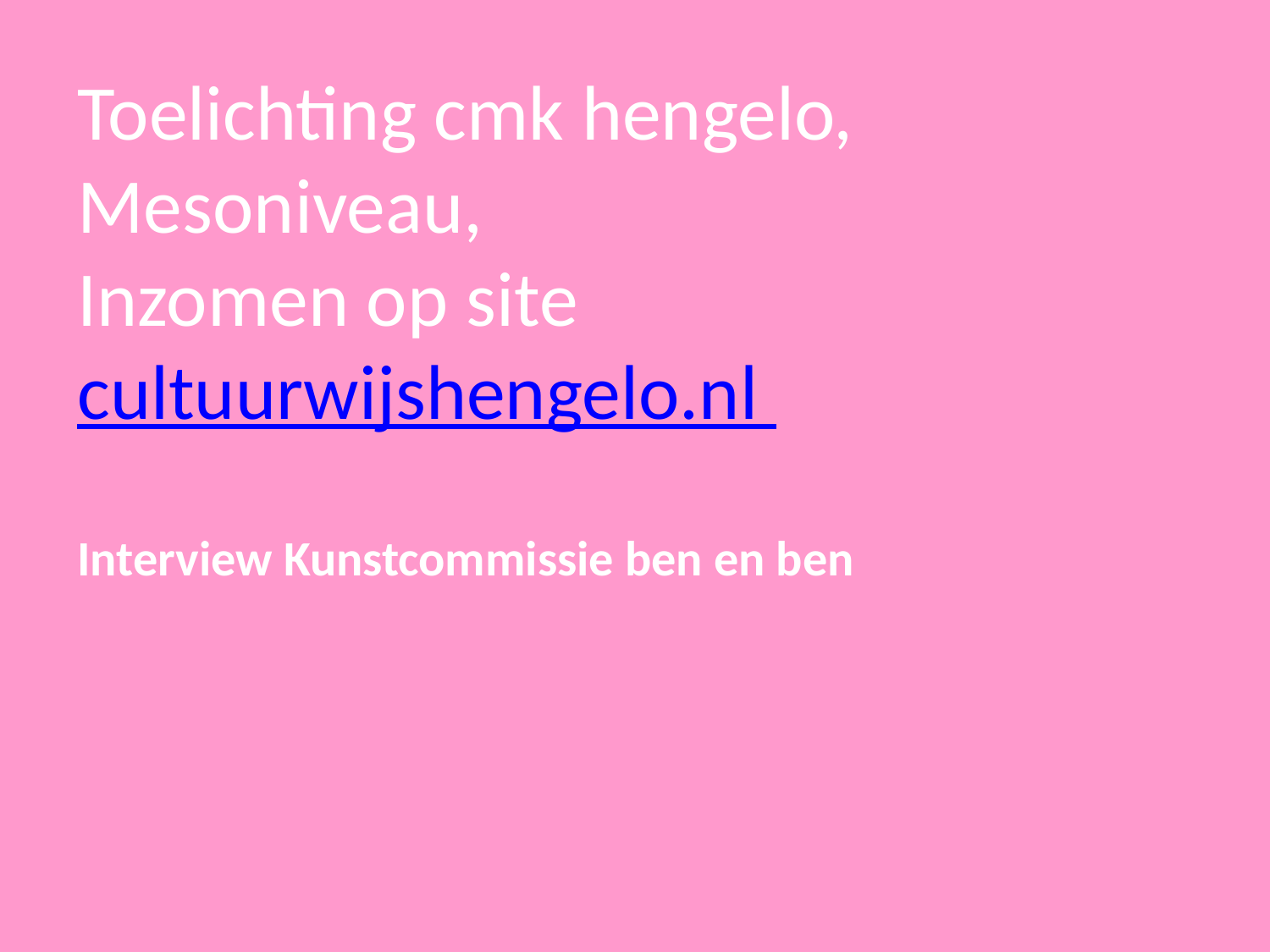

Toelichting cmk hengelo,
Mesoniveau,
Inzomen op site
cultuurwijshengelo.nl
Interview Kunstcommissie ben en ben